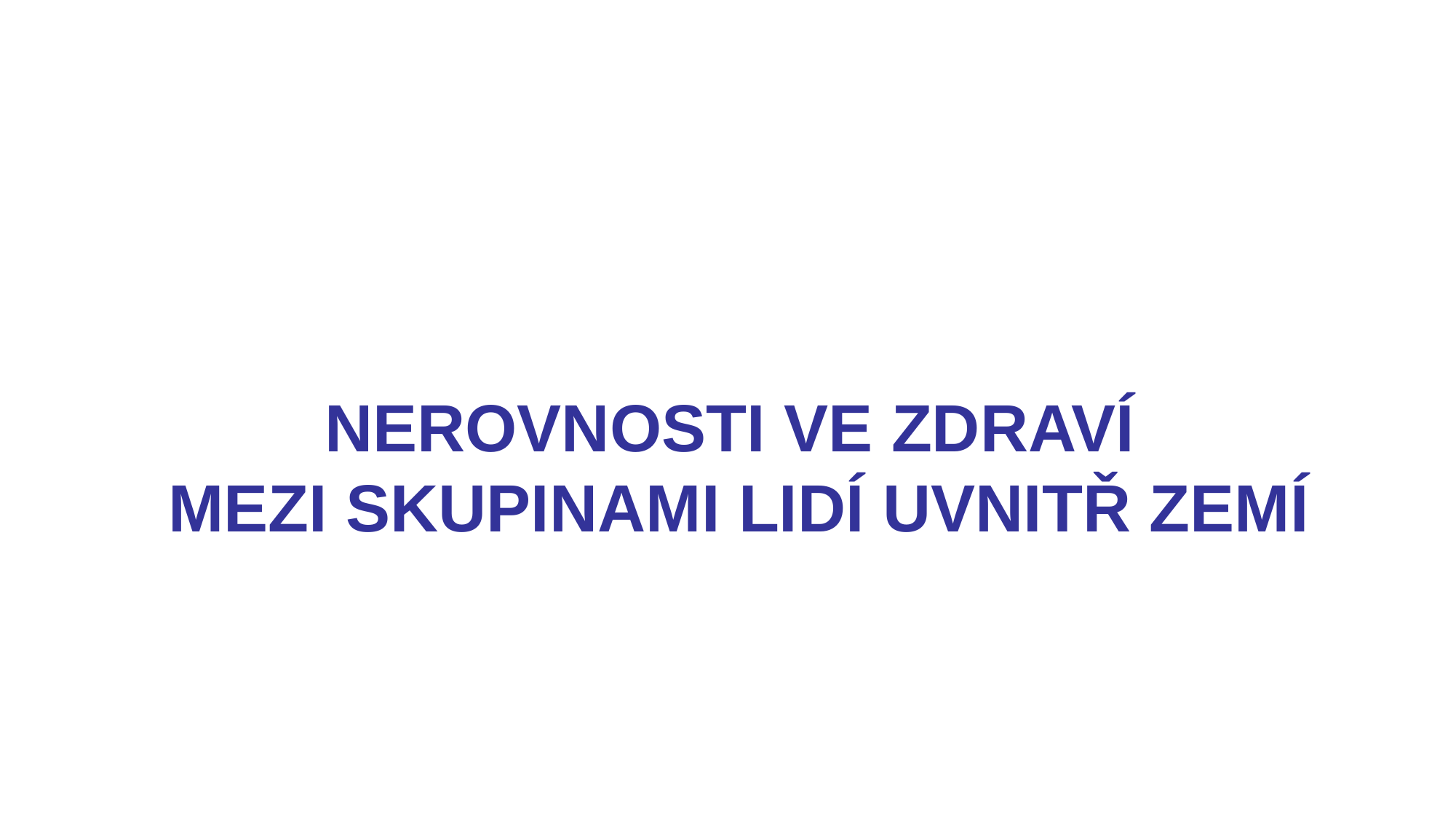

# NEROVNOSTI VE ZDRAVÍ MEZI SKUPINAMI LIDÍ UVNITŘ ZEMÍ